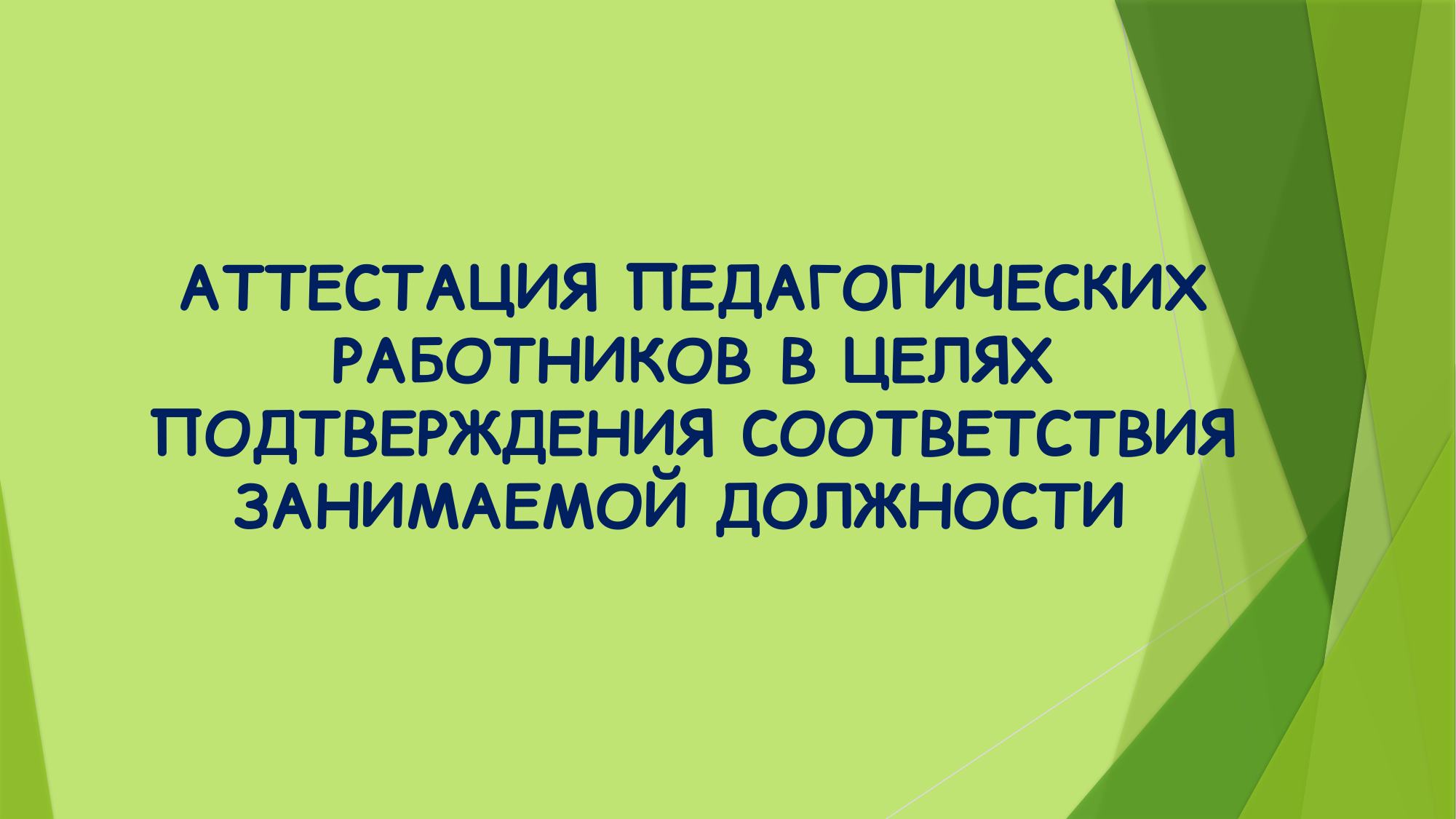

АТТЕСТАЦИЯ ПЕДАГОГИЧЕСКИХ РАБОТНИКОВ В ЦЕЛЯХ ПОДТВЕРЖДЕНИЯ СООТВЕТСТВИЯ ЗАНИМАЕМОЙ ДОЛЖНОСТИ